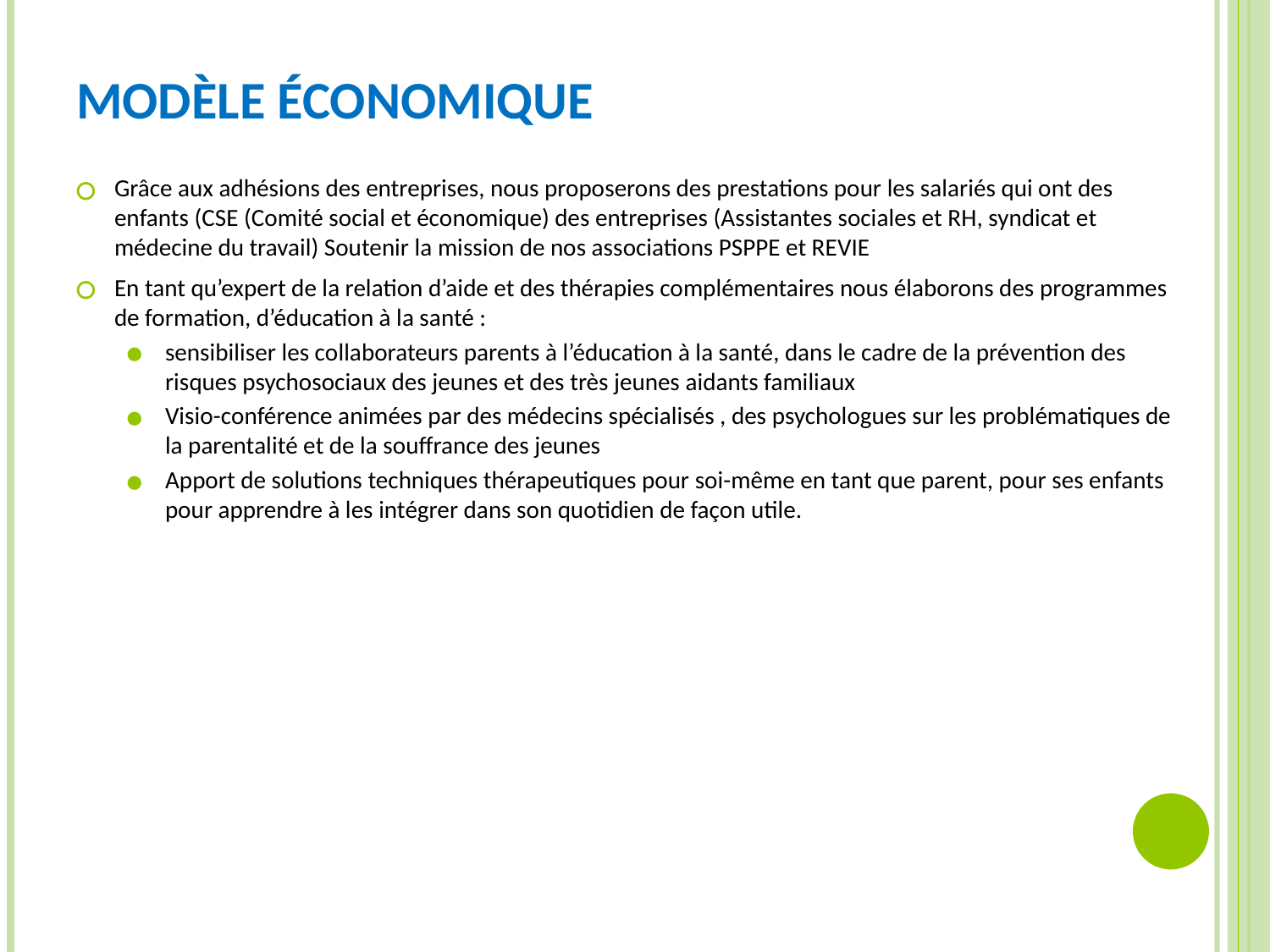

# Modèle économique
Grâce aux adhésions des entreprises, nous proposerons des prestations pour les salariés qui ont des enfants (CSE (Comité social et économique) des entreprises (Assistantes sociales et RH, syndicat et médecine du travail) Soutenir la mission de nos associations PSPPE et REVIE
En tant qu’expert de la relation d’aide et des thérapies complémentaires nous élaborons des programmes de formation, d’éducation à la santé :
sensibiliser les collaborateurs parents à l’éducation à la santé, dans le cadre de la prévention des risques psychosociaux des jeunes et des très jeunes aidants familiaux
Visio-conférence animées par des médecins spécialisés , des psychologues sur les problématiques de la parentalité et de la souffrance des jeunes
Apport de solutions techniques thérapeutiques pour soi-même en tant que parent, pour ses enfants pour apprendre à les intégrer dans son quotidien de façon utile.